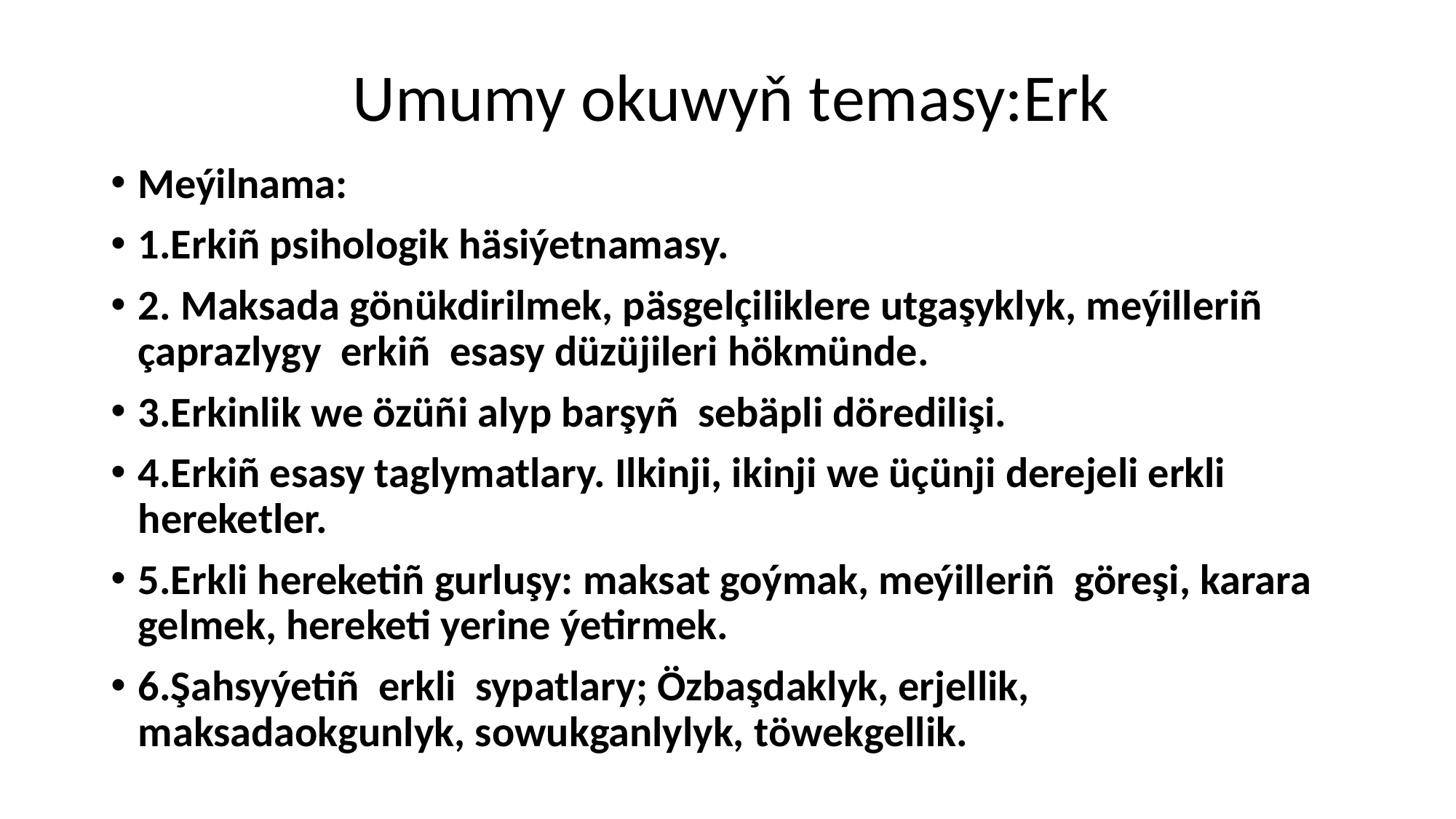

# Umumy okuwyň temasy:Erk
Meýilnama:
1.Erkiñ psihologik häsiýetnamasy.
2. Maksada gönükdirilmek, päsgelçiliklere utgaşyklyk, meýilleriñ çaprazlygy  erkiñ  esasy düzüjileri hökmünde.
3.Erkinlik we özüñi alyp barşyñ  sebäpli döredilişi.
4.Erkiñ esasy taglymatlary. Ilkinji, ikinji we üçünji derejeli erkli hereketler.
5.Erkli hereketiñ gurluşy: maksat goýmak, meýilleriñ  göreşi, karara gelmek, hereketi yerine ýetirmek.
6.Şahsyýetiñ  erkli  sypatlary; Özbaşdaklyk, erjellik, maksadaokgunlyk, sowukganlylyk, töwekgellik.